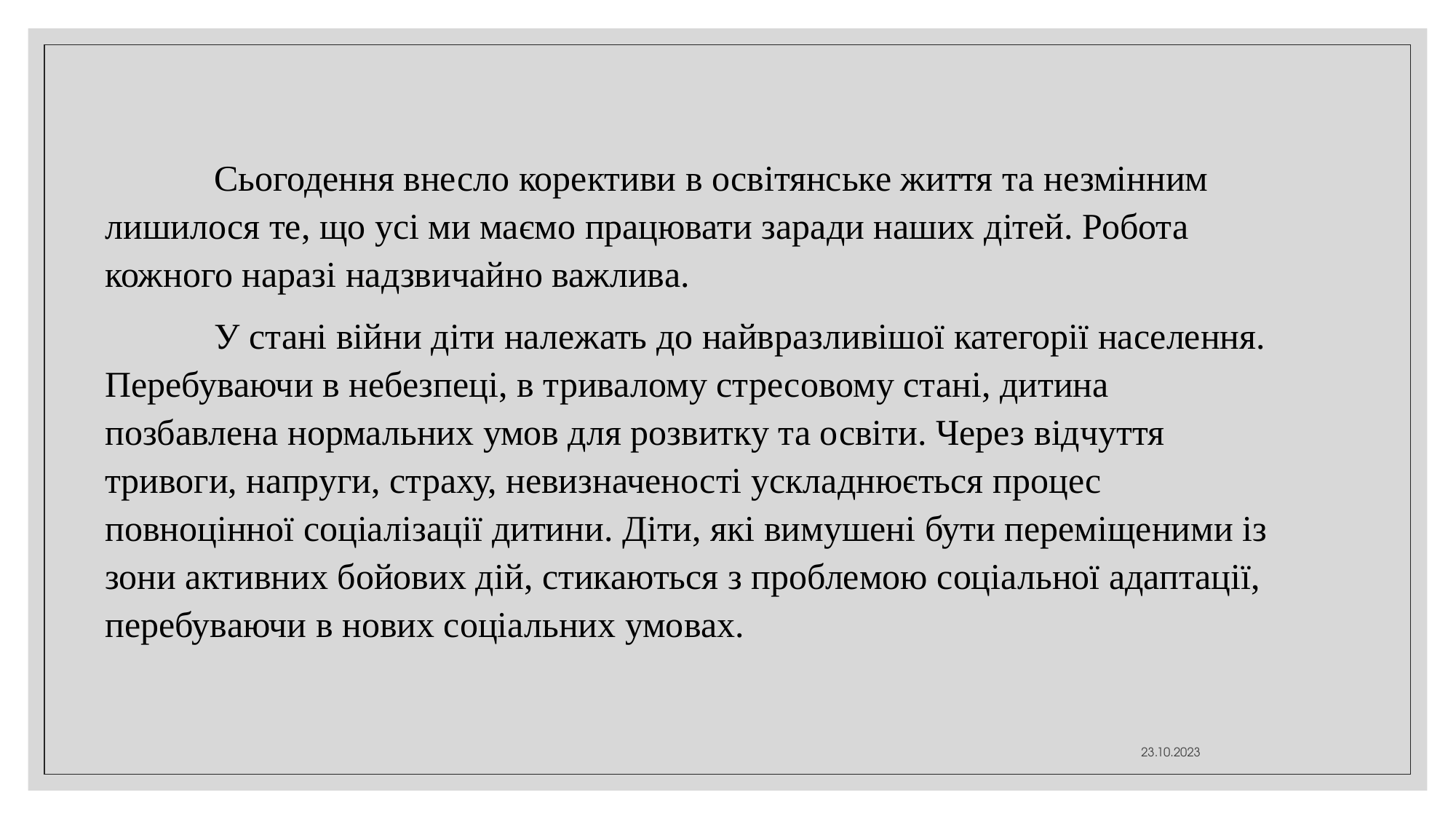

Сьогодення внесло корективи в освітянське життя та незмінним лишилося те, що усі ми маємо працювати заради наших дітей. Робота кожного наразі надзвичайно важлива.
 	У стані війни діти належать до найвразливішої категорії населення. Перебуваючи в небезпеці, в тривалому стресовому стані, дитина позбавлена нормальних умов для розвитку та освіти. Через відчуття тривоги, напруги, страху, невизначеності ускладнюється процес повноцінної cоціалізації дитини. Діти, які вимушені бути переміщеними із зони активних бойових дій, стикаються з проблемою соціальної адаптації, перебуваючи в нових соціальних умовах.
23.10.2023